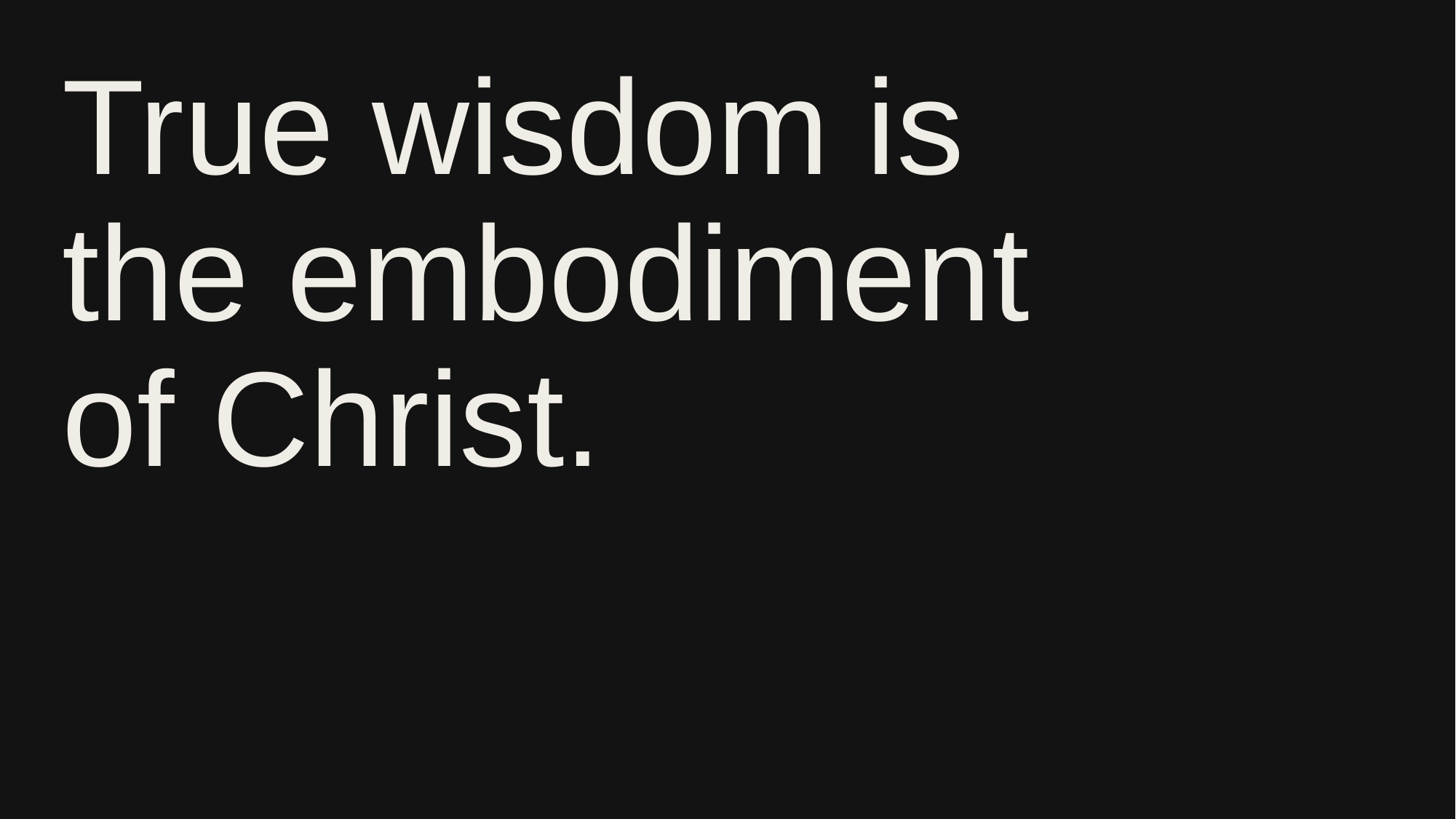

# True wisdom is the embodiment of Christ.